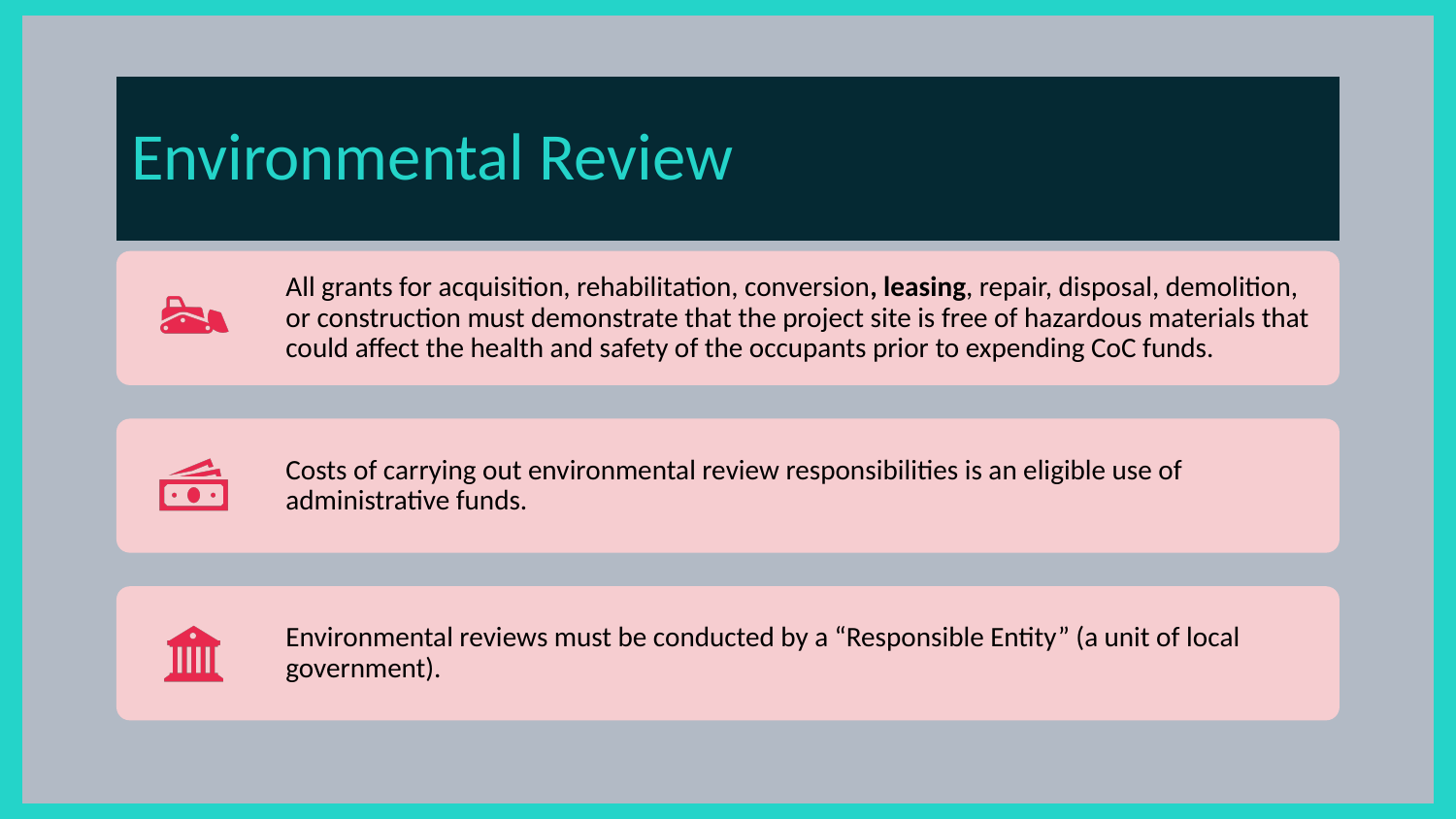

# Environmental Review
All grants for acquisition, rehabilitation, conversion, leasing, repair, disposal, demolition, or construction must demonstrate that the project site is free of hazardous materials that could affect the health and safety of the occupants prior to expending CoC funds.
Costs of carrying out environmental review responsibilities is an eligible use of administrative funds.
Environmental reviews must be conducted by a “Responsible Entity” (a unit of local government).